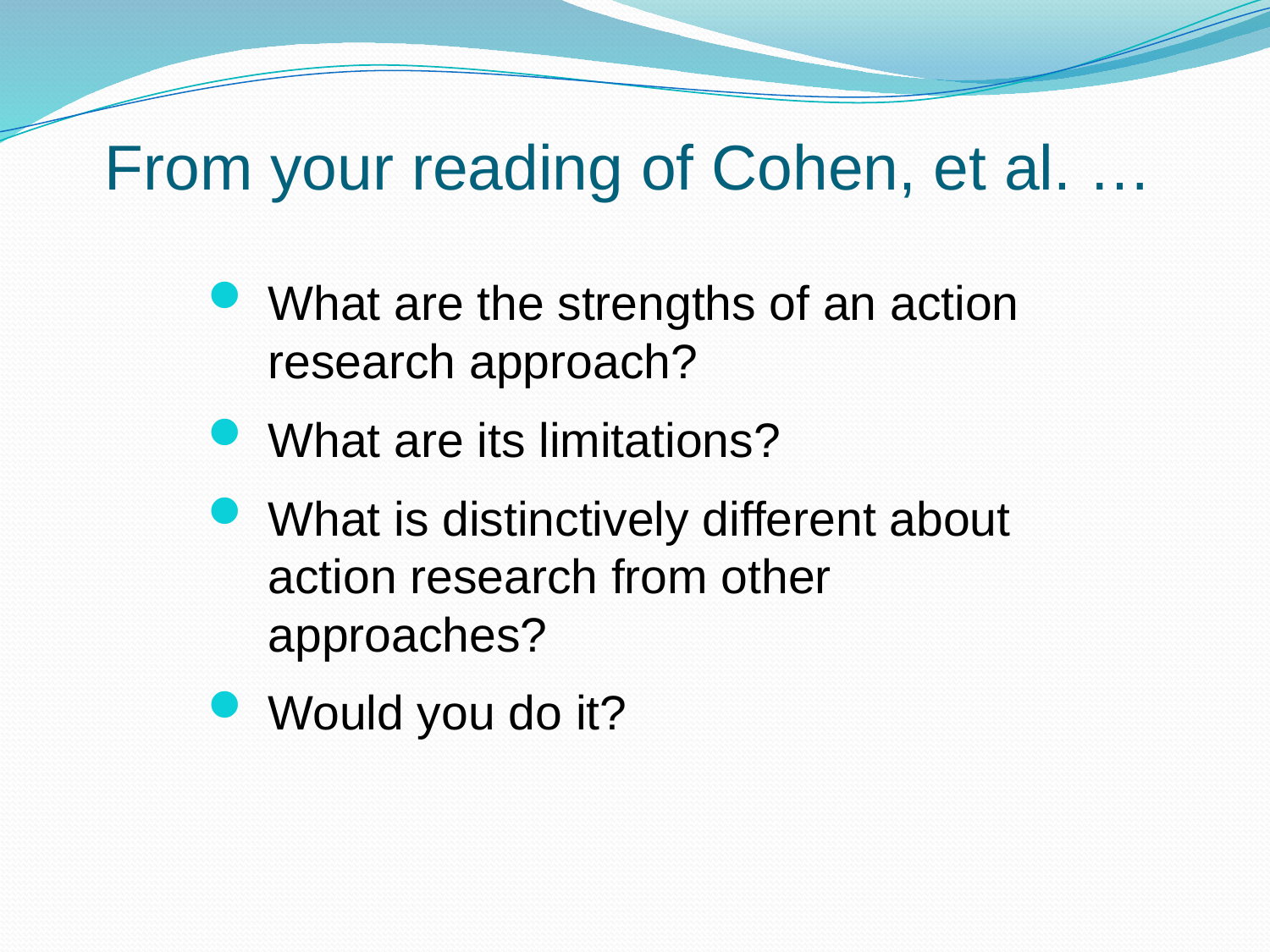

# From your reading of Cohen, et al. …
What are the strengths of an action research approach?
What are its limitations?
What is distinctively different about action research from other approaches?
Would you do it?